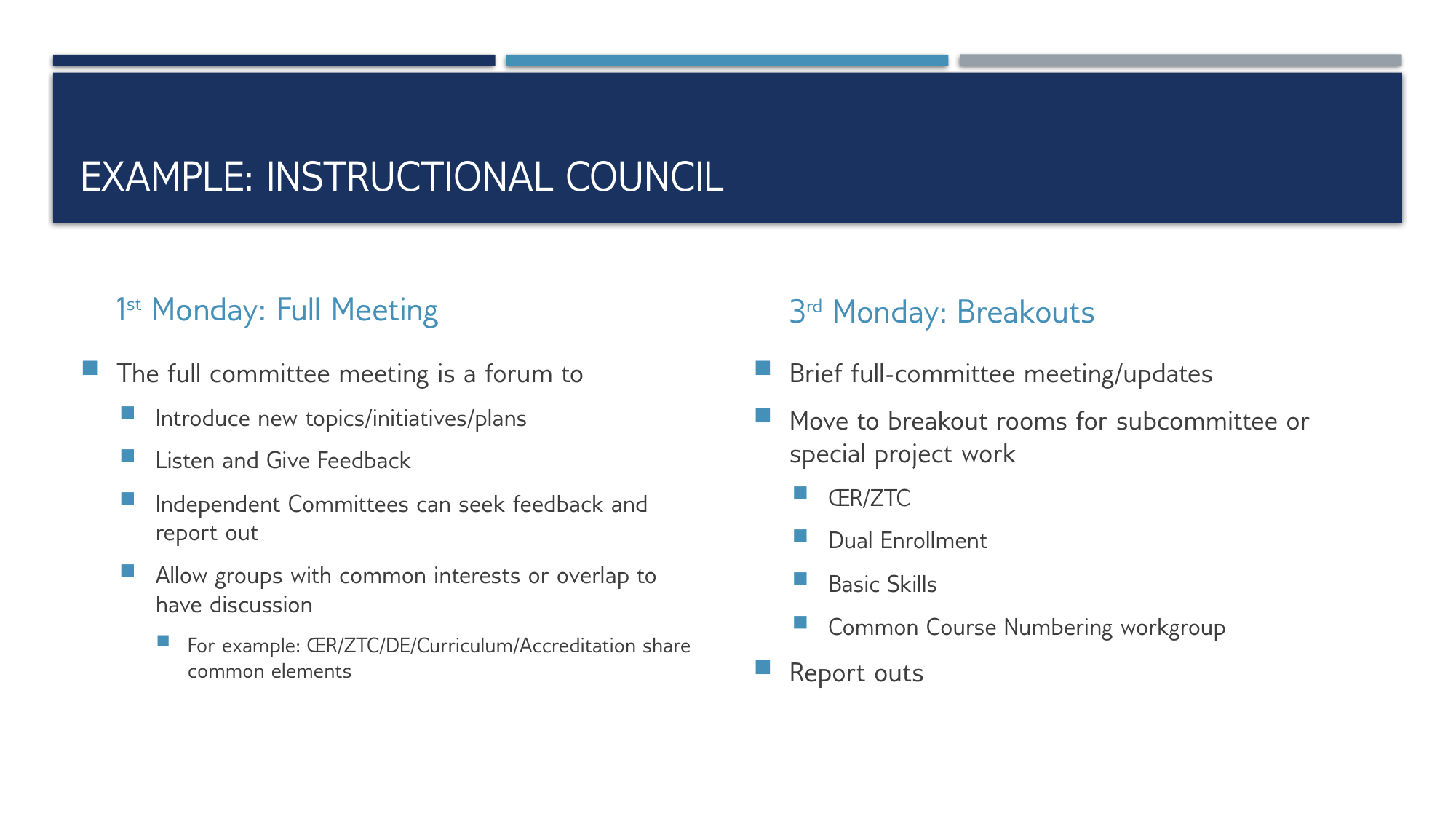

# Example: Instructional Council
1st Monday: Full Meeting
3rd Monday: Breakouts
The full committee meeting is a forum to
Introduce new topics/initiatives/plans
Listen and Give Feedback
Independent Committees can seek feedback and report out
Allow groups with common interests or overlap to have discussion
For example: OER/ZTC/DE/Curriculum/Accreditation share common elements
Brief full-committee meeting/updates
Move to breakout rooms for subcommittee or special project work
OER/ZTC
Dual Enrollment
Basic Skills
Common Course Numbering workgroup
Report outs